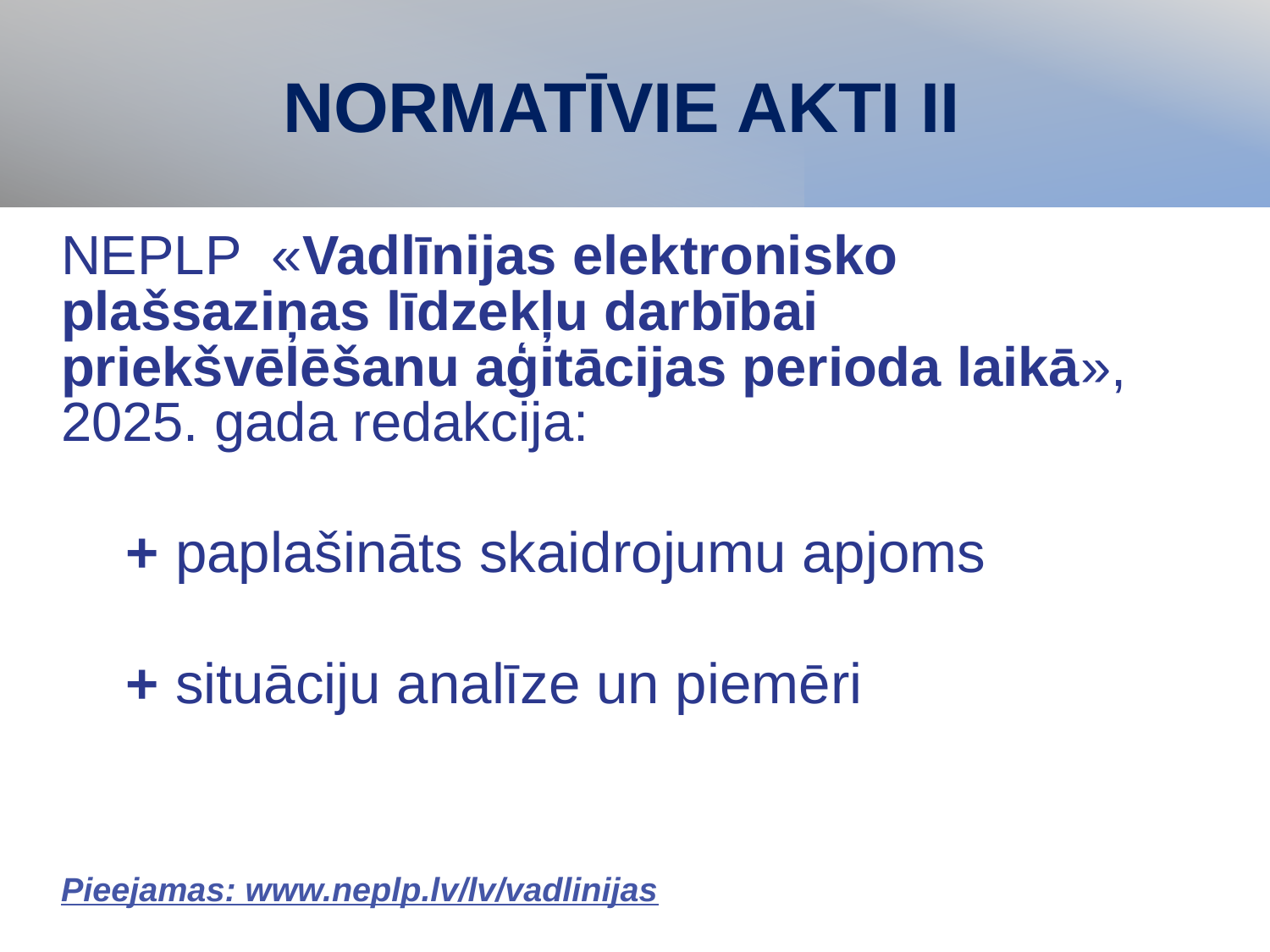

# NORMATĪVIE AKTI II
NEPLP  «Vadlīnijas elektronisko plašsaziņas līdzekļu darbībai priekšvēlēšanu aģitācijas perioda laikā», 2025. gada redakcija:

+ paplašināts skaidrojumu apjoms

+ situāciju analīze un piemēri

Pieejamas: www.neplp.lv/lv/vadlinijas